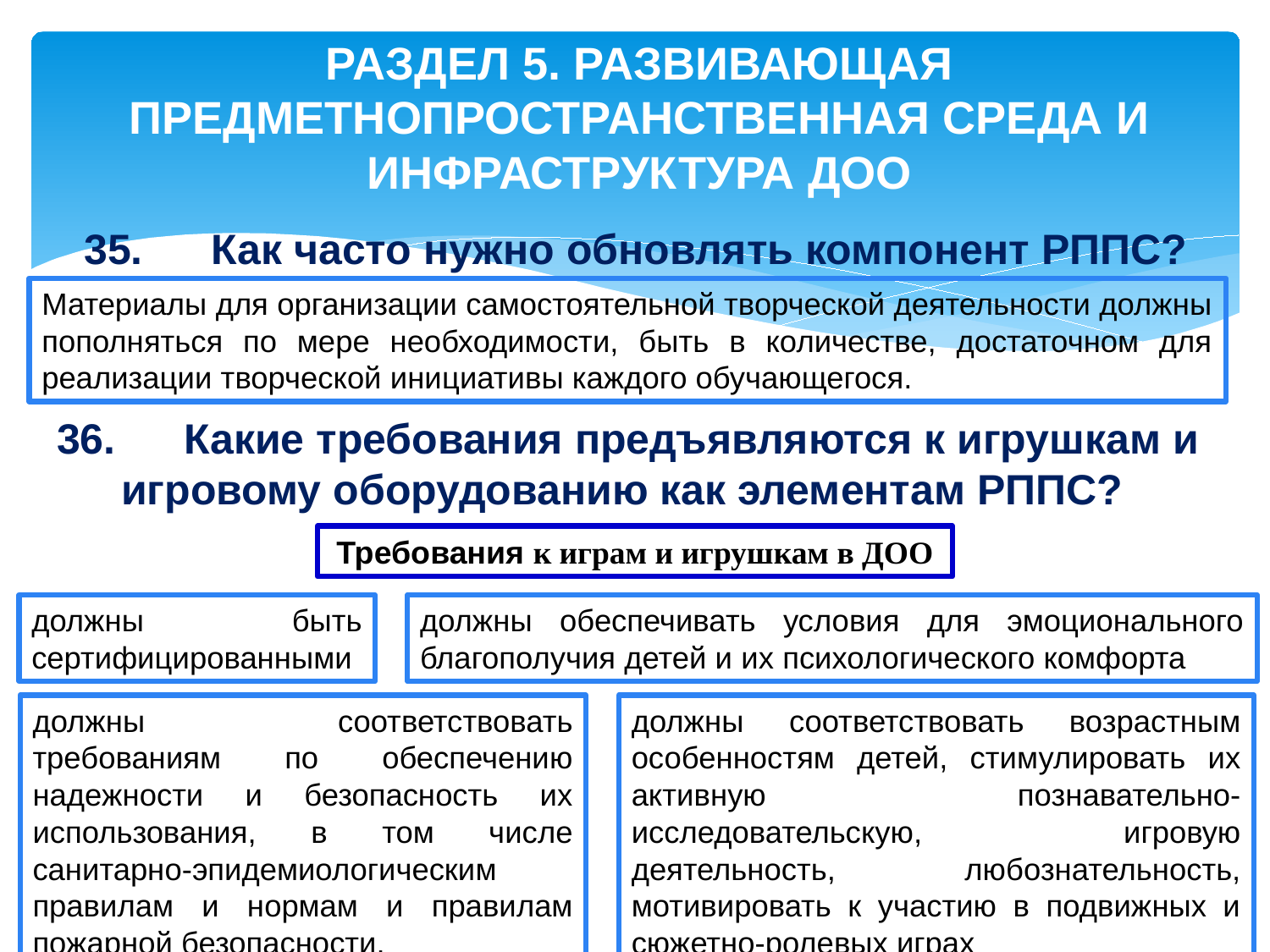

# РАЗДЕЛ 5. РАЗВИВАЮЩАЯ ПРЕДМЕТНОПРОСТРАНСТВЕННАЯ СРЕДА И ИНФРАСТРУКТУРА ДОО
35.	Как часто нужно обновлять компонент РППС?
Материалы для организации самостоятельной творческой деятельности должны пополняться по мере необходимости, быть в количестве, достаточном для реализации творческой инициативы каждого обучающегося.
36.	Какие требования предъявляются к игрушкам и игровому оборудованию как элементам РППС?
Требования к играм и игрушкам в ДОО
должны быть сертифицированными
должны обеспечивать условия для эмоционального благополучия детей и их психологического комфорта
должны соответствовать требованиям по обеспечению надежности и безопасность их использования, в том числе санитарно-эпидемиологическим правилам и нормам и правилам пожарной безопасности.
должны соответствовать возрастным особенностям детей, стимулировать их активную познавательно-исследовательскую, игровую деятельность, любознательность, мотивировать к участию в подвижных и сюжетно-ролевых играх